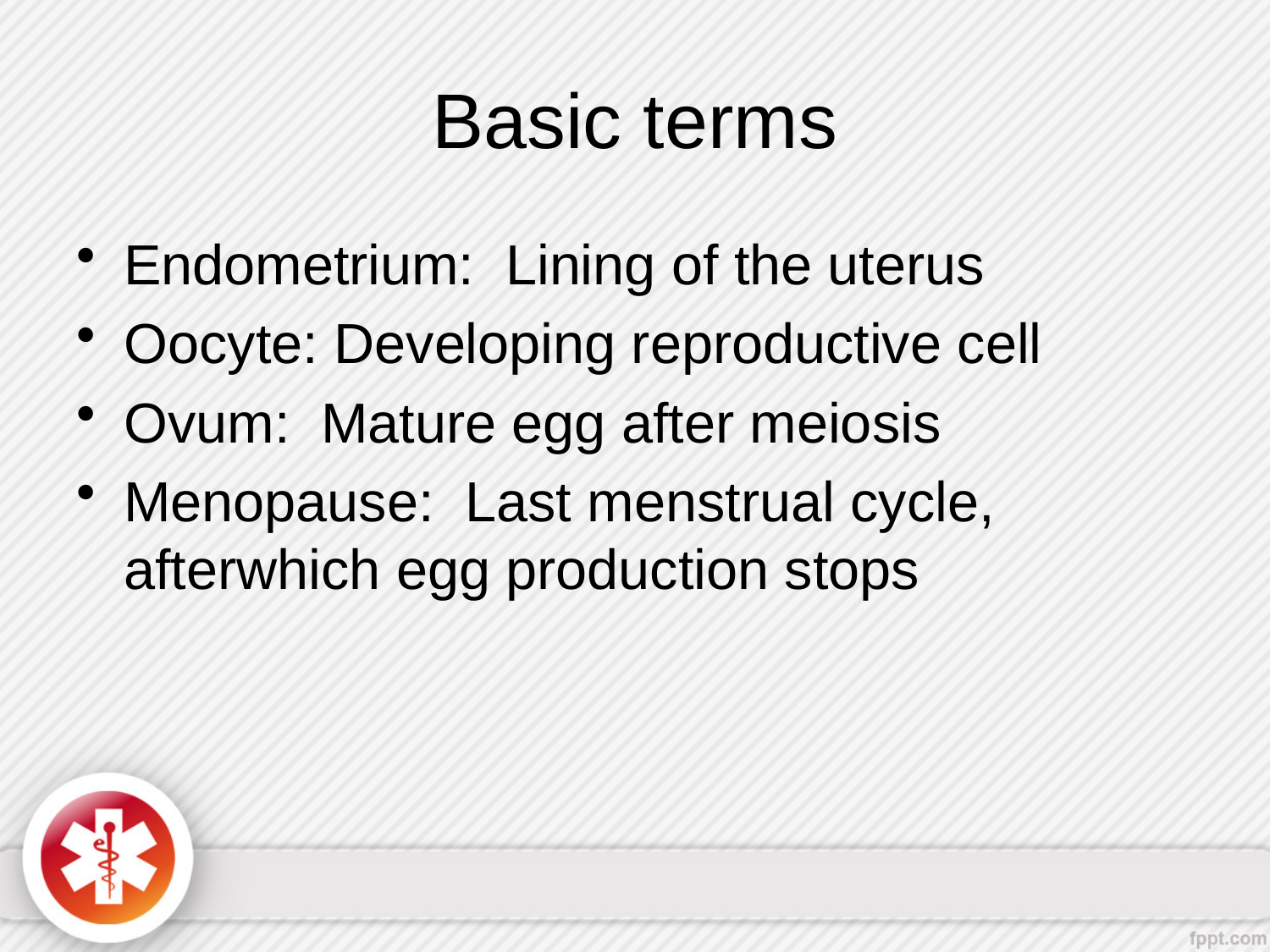

# Basic terms
Endometrium:  Lining of the uterus
Oocyte: Developing reproductive cell
Ovum:  Mature egg after meiosis
Menopause:  Last menstrual cycle, afterwhich egg production stops